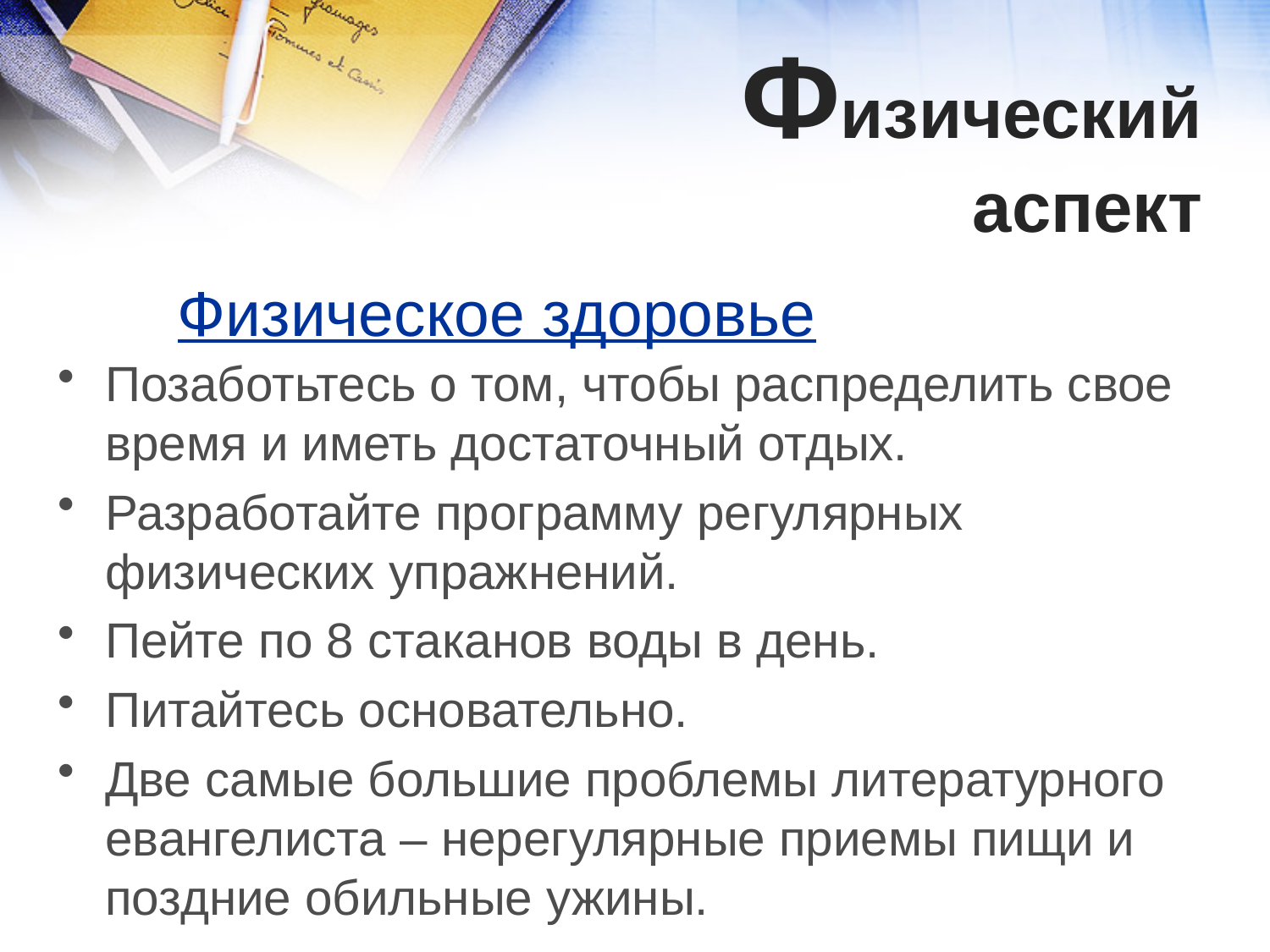

Физический аспект
# Физическое здоровье
Позаботьтесь о том, чтобы распределить свое время и иметь достаточный отдых.
Разработайте программу регулярных физических упражнений.
Пейте по 8 стаканов воды в день.
Питайтесь основательно.
Две самые большие проблемы литературного евангелиста – нерегулярные приемы пищи и поздние обильные ужины.